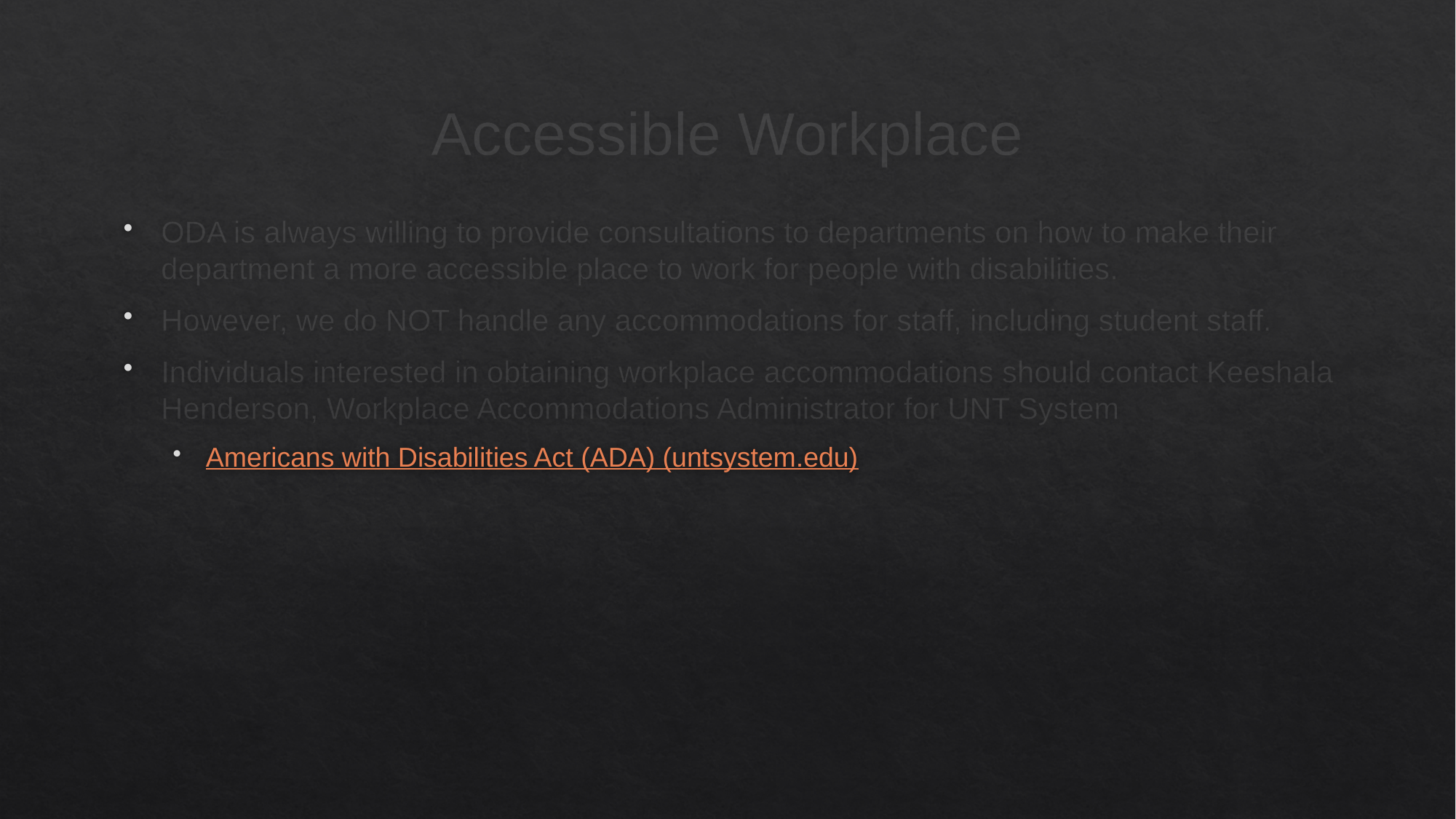

# Accessible Workplace
ODA is always willing to provide consultations to departments on how to make their department a more accessible place to work for people with disabilities.
However, we do NOT handle any accommodations for staff, including student staff.
Individuals interested in obtaining workplace accommodations should contact Keeshala Henderson, Workplace Accommodations Administrator for UNT System
Americans with Disabilities Act (ADA) (untsystem.edu)